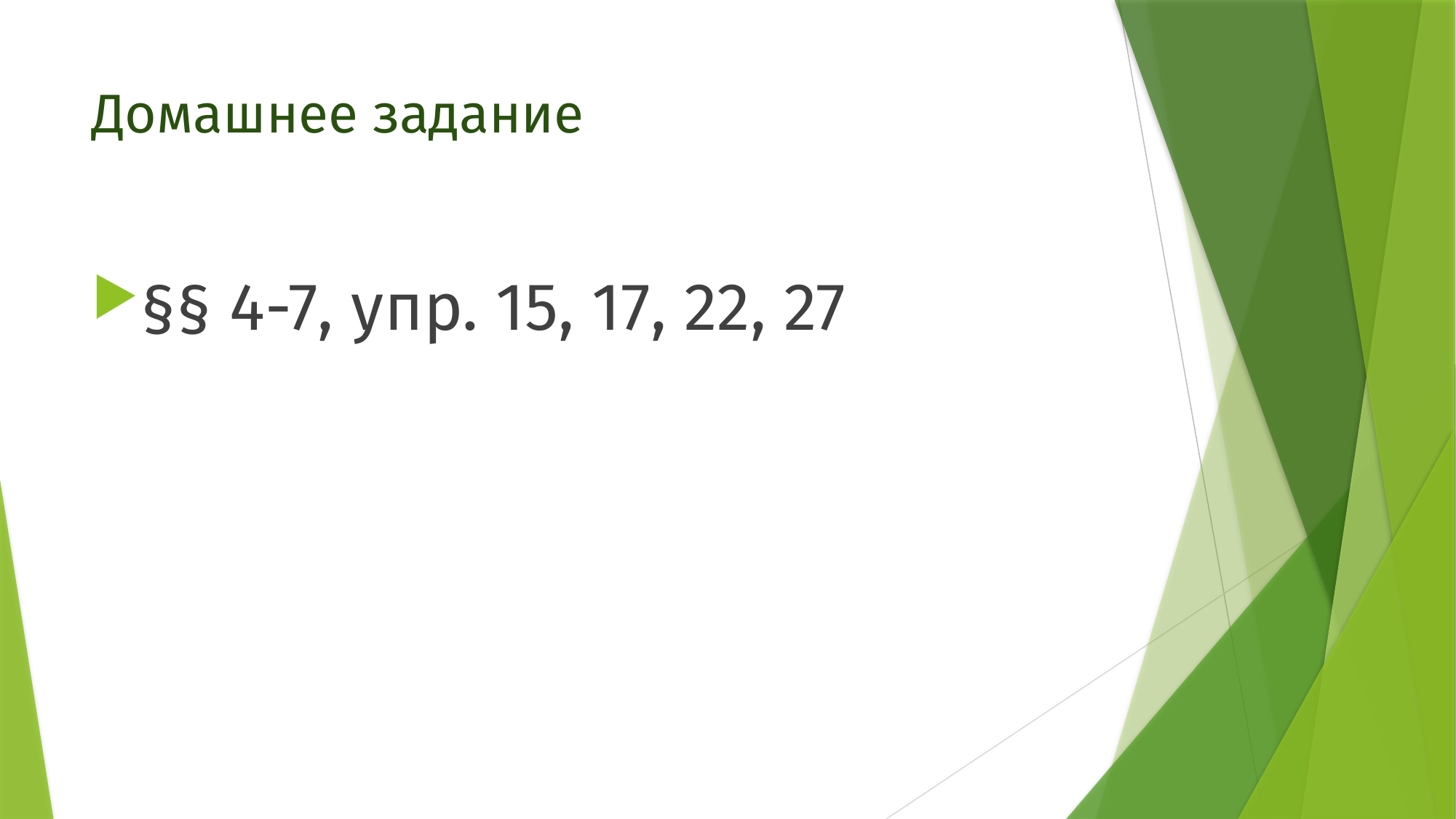

# Домашнее задание
§§ 4-7, упр. 15, 17, 22, 27